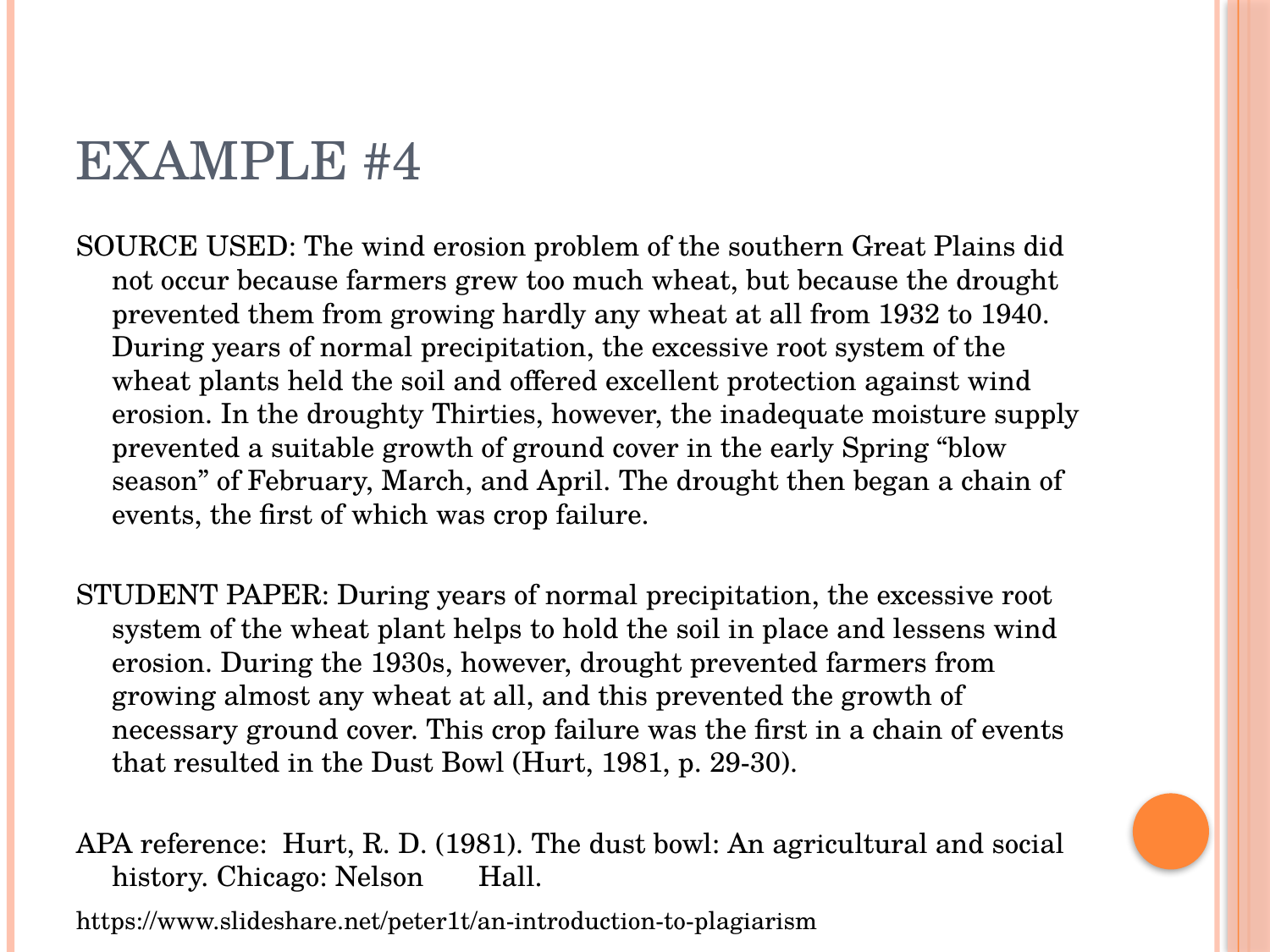

# EXAMPLE #4
SOURCE USED: The wind erosion problem of the southern Great Plains did not occur because farmers grew too much wheat, but because the drought prevented them from growing hardly any wheat at all from 1932 to 1940. During years of normal precipitation, the excessive root system of the wheat plants held the soil and offered excellent protection against wind erosion. In the droughty Thirties, however, the inadequate moisture supply prevented a suitable growth of ground cover in the early Spring “blow season” of February, March, and April. The drought then began a chain of events, the first of which was crop failure.

STUDENT PAPER: During years of normal precipitation, the excessive root system of the wheat plant helps to hold the soil in place and lessens wind erosion. During the 1930s, however, drought prevented farmers from growing almost any wheat at all, and this prevented the growth of necessary ground cover. This crop failure was the first in a chain of events that resulted in the Dust Bowl (Hurt, 1981, p. 29-30).

APA reference:  Hurt, R. D. (1981). The dust bowl: An agricultural and social history. Chicago: Nelson       Hall.
https://www.slideshare.net/peter1t/an-introduction-to-plagiarism